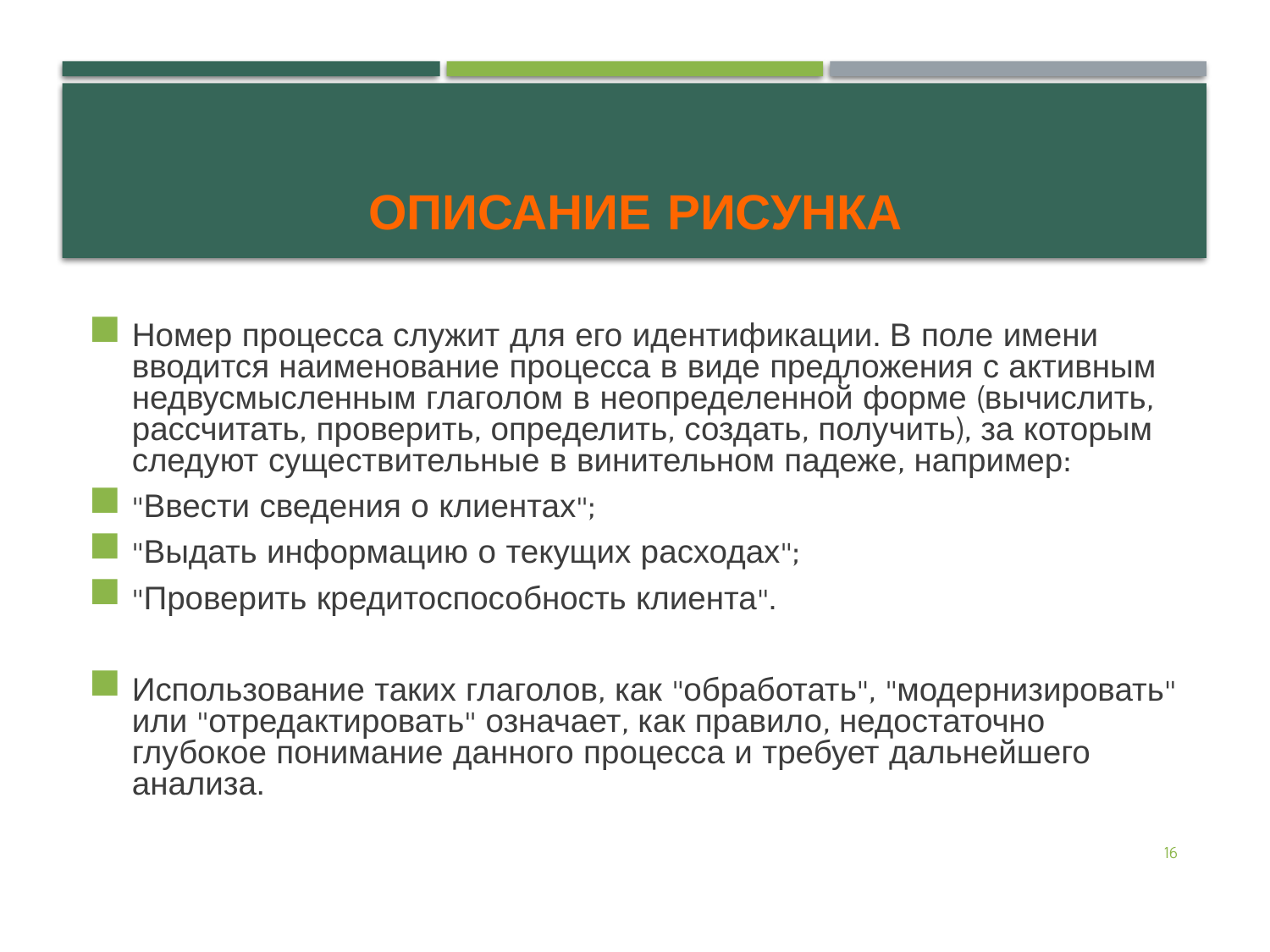

# Описание рисунка
Номер процесса служит для его идентификации. В поле имени вводится наименование процесса в виде предложения с активным недвусмысленным глаголом в неопределенной форме (вычислить, рассчитать, проверить, определить, создать, получить), за которым следуют существительные в винительном падеже, например:
"Ввести сведения о клиентах";
"Выдать информацию о текущих расходах";
"Проверить кредитоспособность клиента".

Использование таких глаголов, как "обработать", "модернизировать" или "отредактировать" означает, как правило, недостаточно глубокое понимание данного процесса и требует дальнейшего анализа.
16